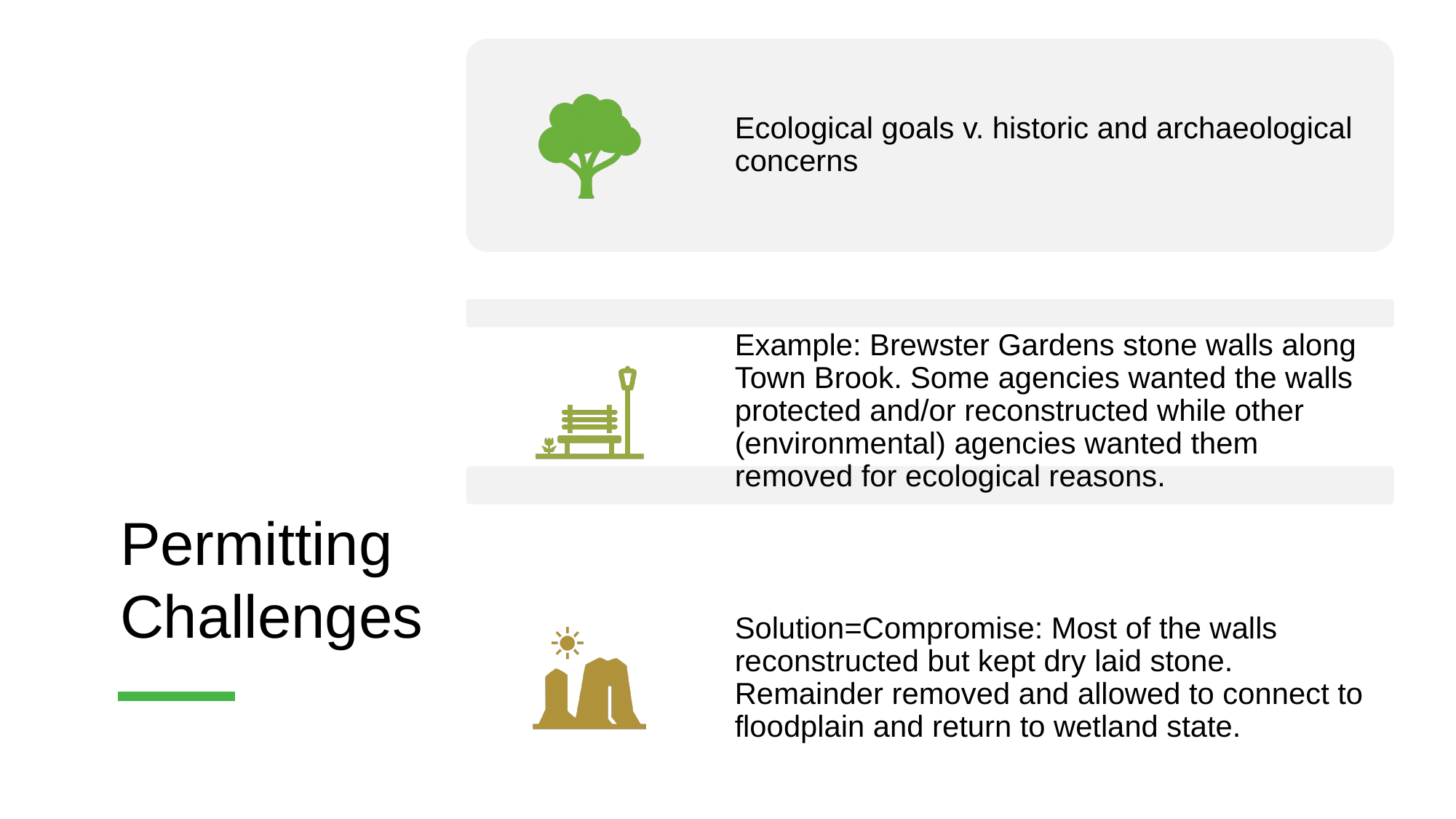

Ecological goals v. historic and archaeological concerns
Example: Brewster Gardens stone walls along Town Brook. Some agencies wanted the walls protected and/or reconstructed while other (environmental) agencies wanted them removed for ecological reasons.
Solution=Compromise: Most of the walls reconstructed but kept dry laid stone. Remainder removed and allowed to connect to floodplain and return to wetland state.
# Permitting Challenges